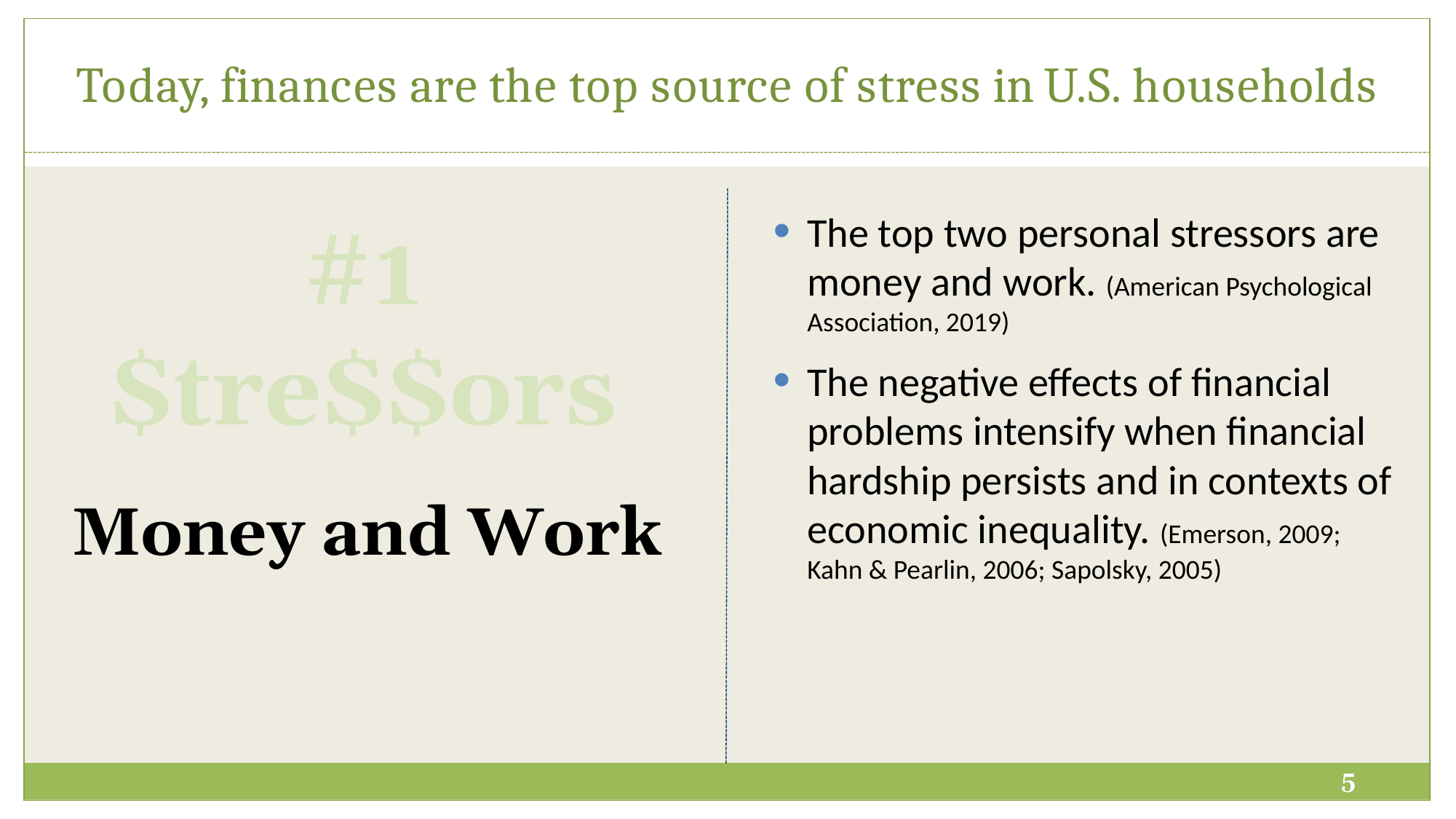

# Today, finances are the top source of stress in U.S. households
The top two personal stressors are money and work. (American Psychological Association, 2019)
The negative effects of financial problems intensify when financial hardship persists and in contexts of economic inequality. (Emerson, 2009; Kahn & Pearlin, 2006; Sapolsky, 2005)
#1
$tre$$ors
Money and Work